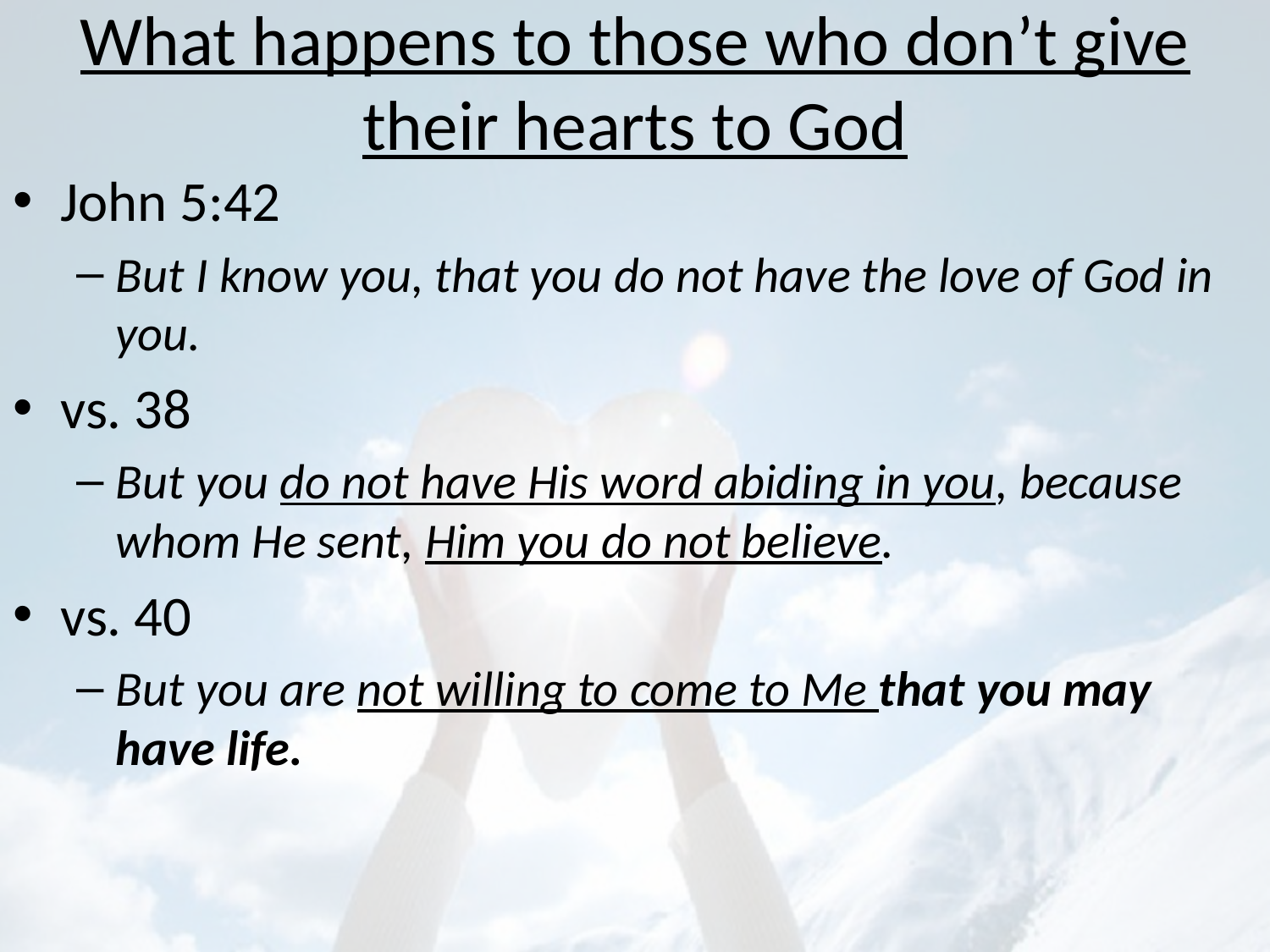

# What happens to those who don’t give their hearts to God
John 5:42
But I know you, that you do not have the love of God in you.
vs. 38
But you do not have His word abiding in you, because whom He sent, Him you do not believe.
vs. 40
But you are not willing to come to Me that you may have life.